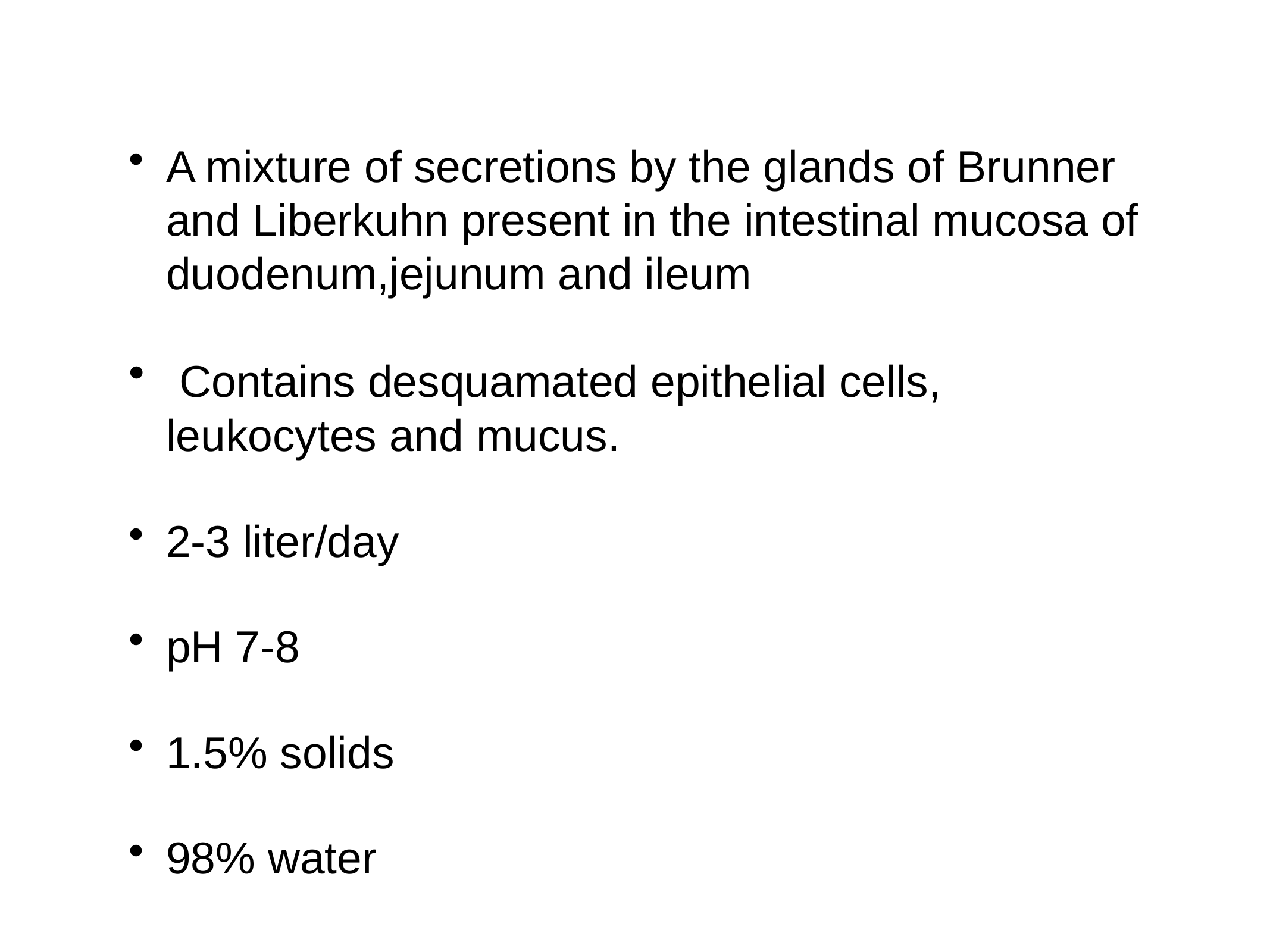

A mixture of secretions by the glands of Brunner and Liberkuhn present in the intestinal mucosa of duodenum,jejunum and ileum
 Contains desquamated epithelial cells, leukocytes and mucus.
2-3 liter/day
pH 7-8
1.5% solids
98% water